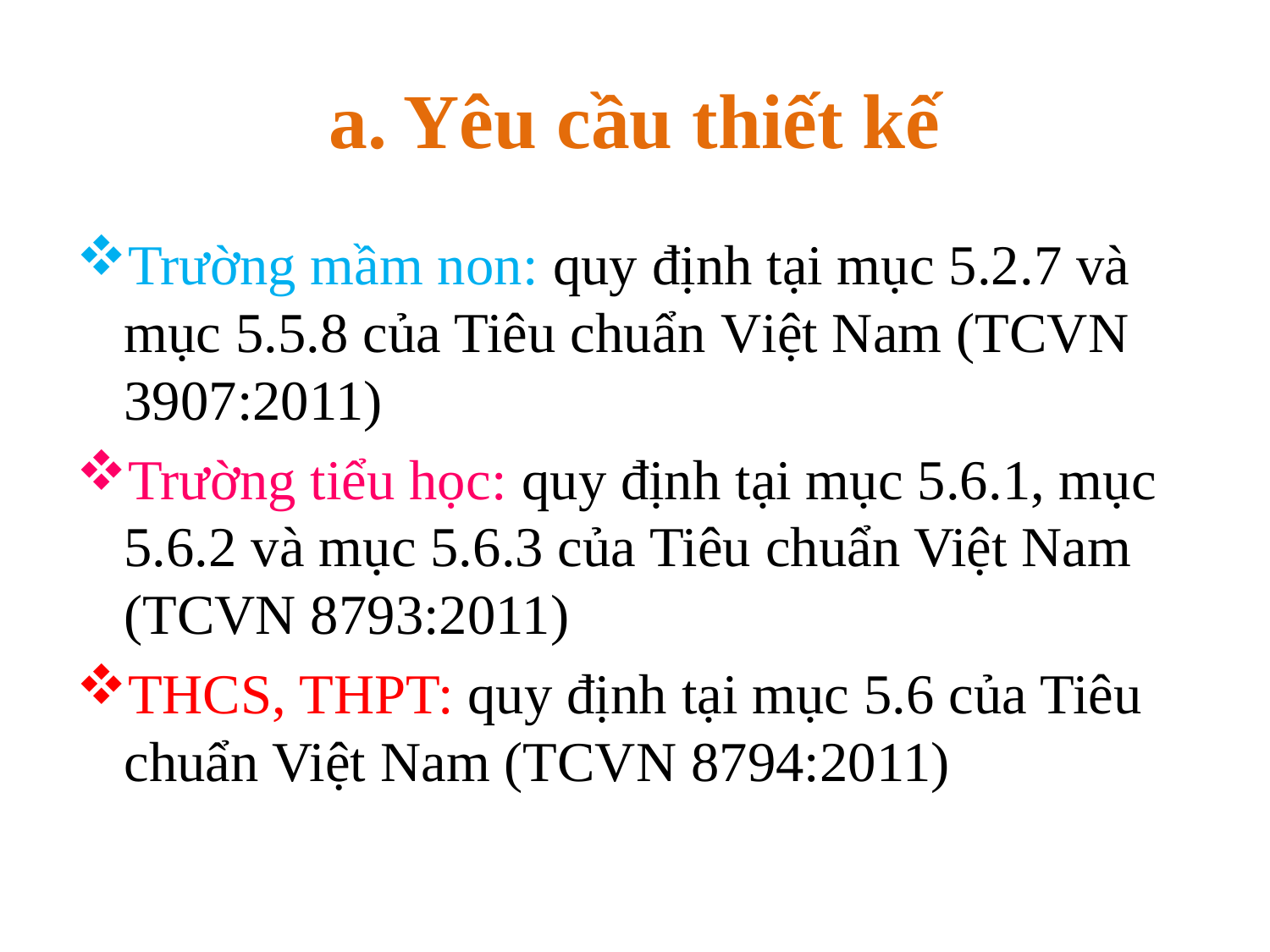

# a. Yêu cầu thiết kế
Trường mầm non: quy định tại mục 5.2.7 và mục 5.5.8 của Tiêu chuẩn Việt Nam (TCVN 3907:2011)
Trường tiểu học: quy định tại mục 5.6.1, mục 5.6.2 và mục 5.6.3 của Tiêu chuẩn Việt Nam (TCVN 8793:2011)
THCS, THPT: quy định tại mục 5.6 của Tiêu chuẩn Việt Nam (TCVN 8794:2011)